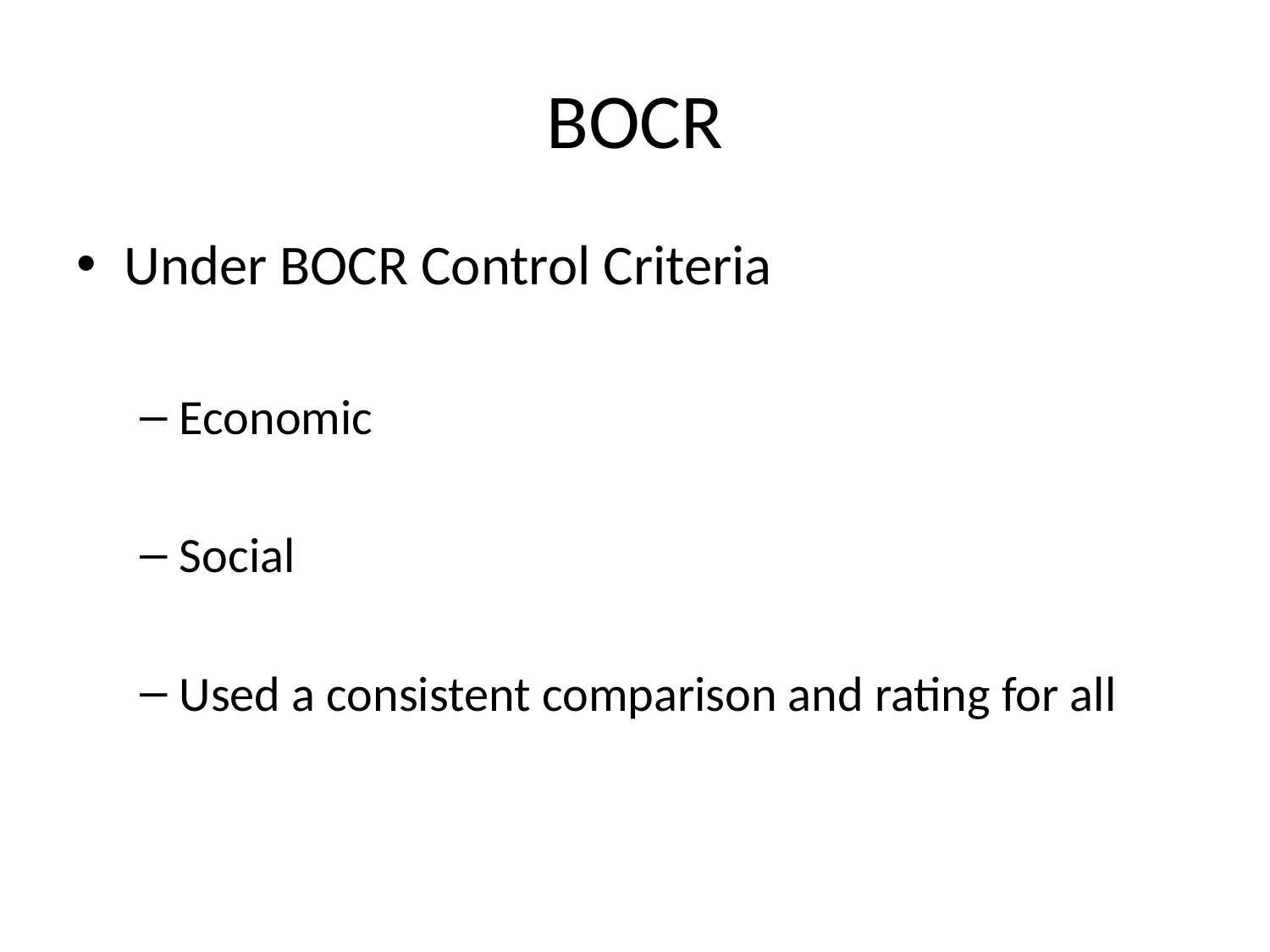

# BOCR
Under BOCR Control Criteria

Economic

Social

Used a consistent comparison and rating for all